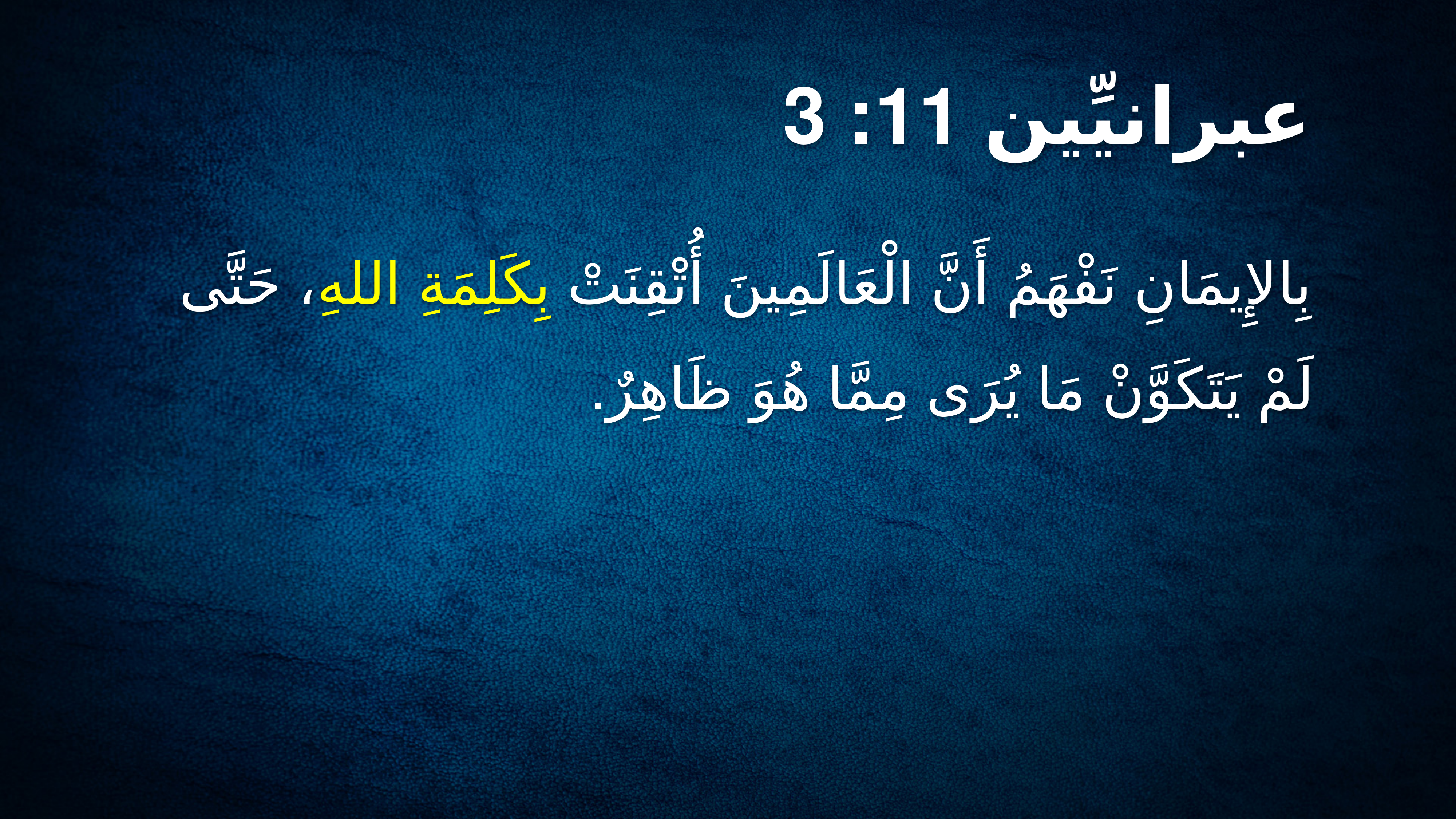

# عبرانيِّين 11: 3
بِالإِيمَانِ نَفْهَمُ أَنَّ الْعَالَمِينَ أُتْقِنَتْ بِكَلِمَةِ اللهِ، حَتَّى لَمْ يَتَكَوَّنْ مَا يُرَى مِمَّا هُوَ ظَاهِرٌ.